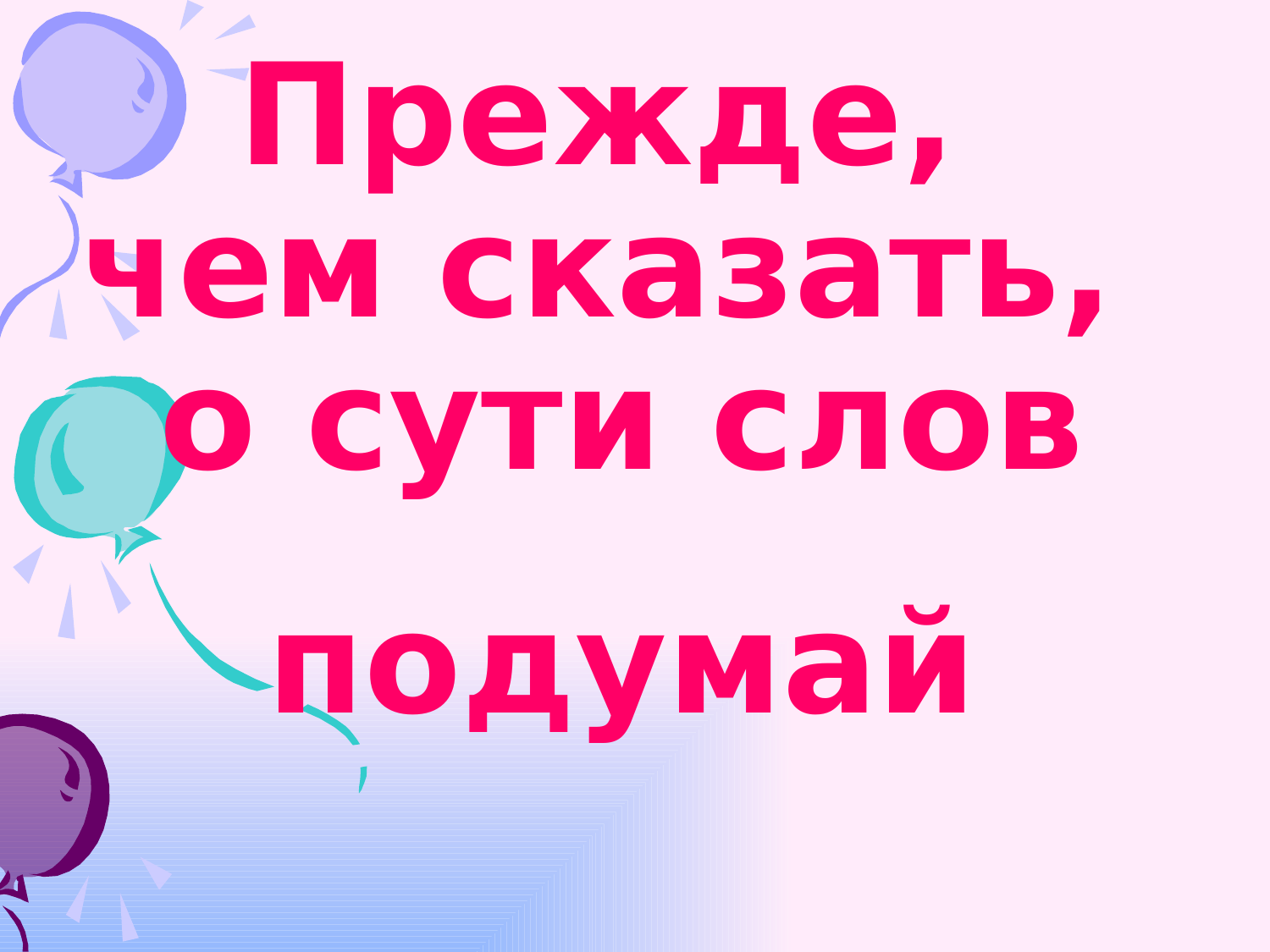

Прежде,
чем сказать,
о сути слов
подумай